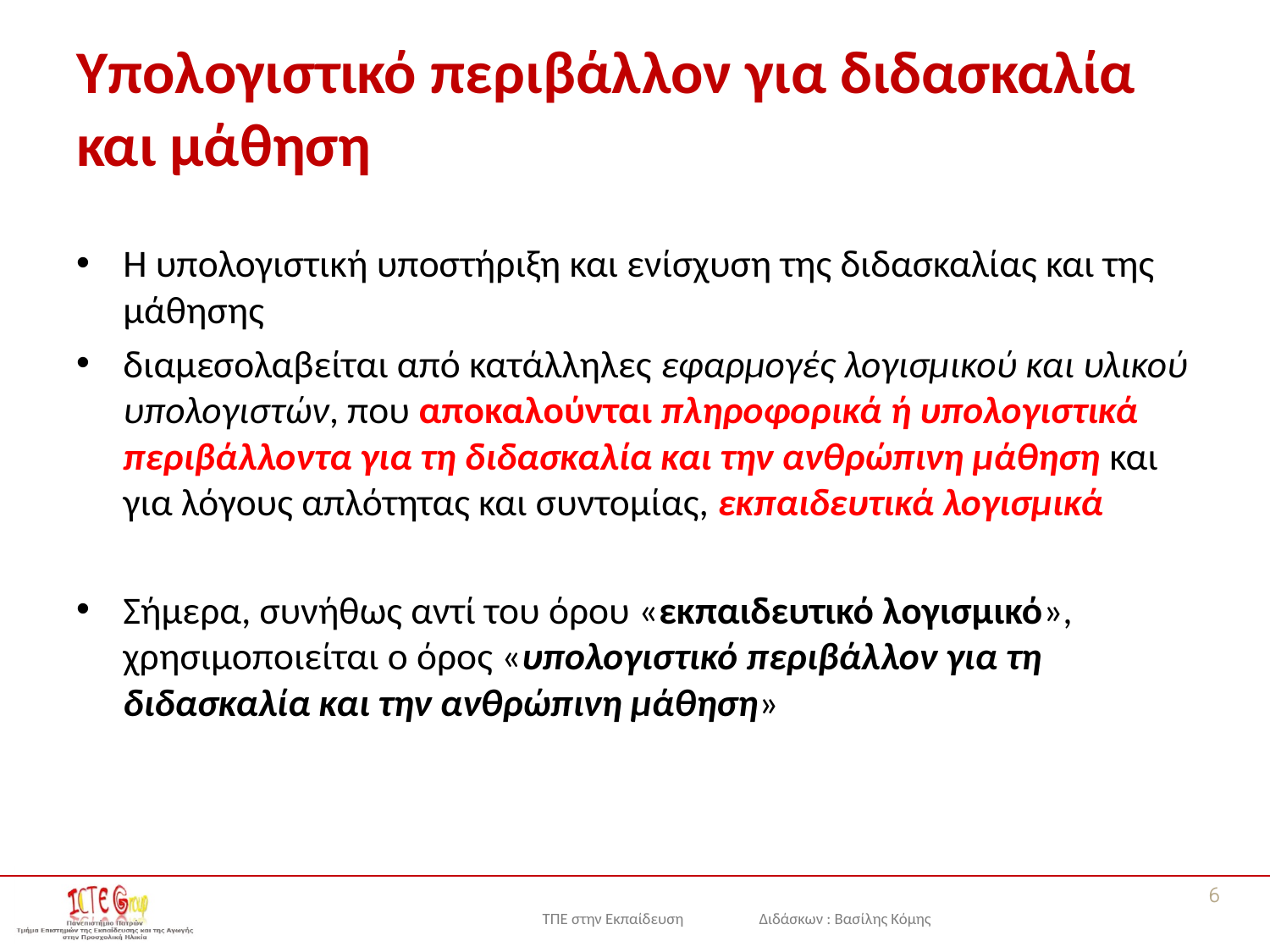

# Υπολογιστικό περιβάλλον για διδασκαλία και μάθηση
Η υπολογιστική υποστήριξη και ενίσχυση της διδασκαλίας και της μάθησης
διαμεσολαβείται από κατάλληλες εφαρμογές λογισμικού και υλικού υπολογιστών, που αποκαλούνται πληροφορικά ή υπολογιστικά περιβάλλοντα για τη διδασκαλία και την ανθρώπινη μάθηση και για λόγους απλότητας και συντομίας, εκπαιδευτικά λογισμικά

Σήμερα, συνήθως αντί του όρου «εκπαιδευτικό λογισμικό», χρησιμοποιείται ο όρος «υπολογιστικό περιβάλλον για τη διδασκαλία και την ανθρώπινη μάθηση»

6